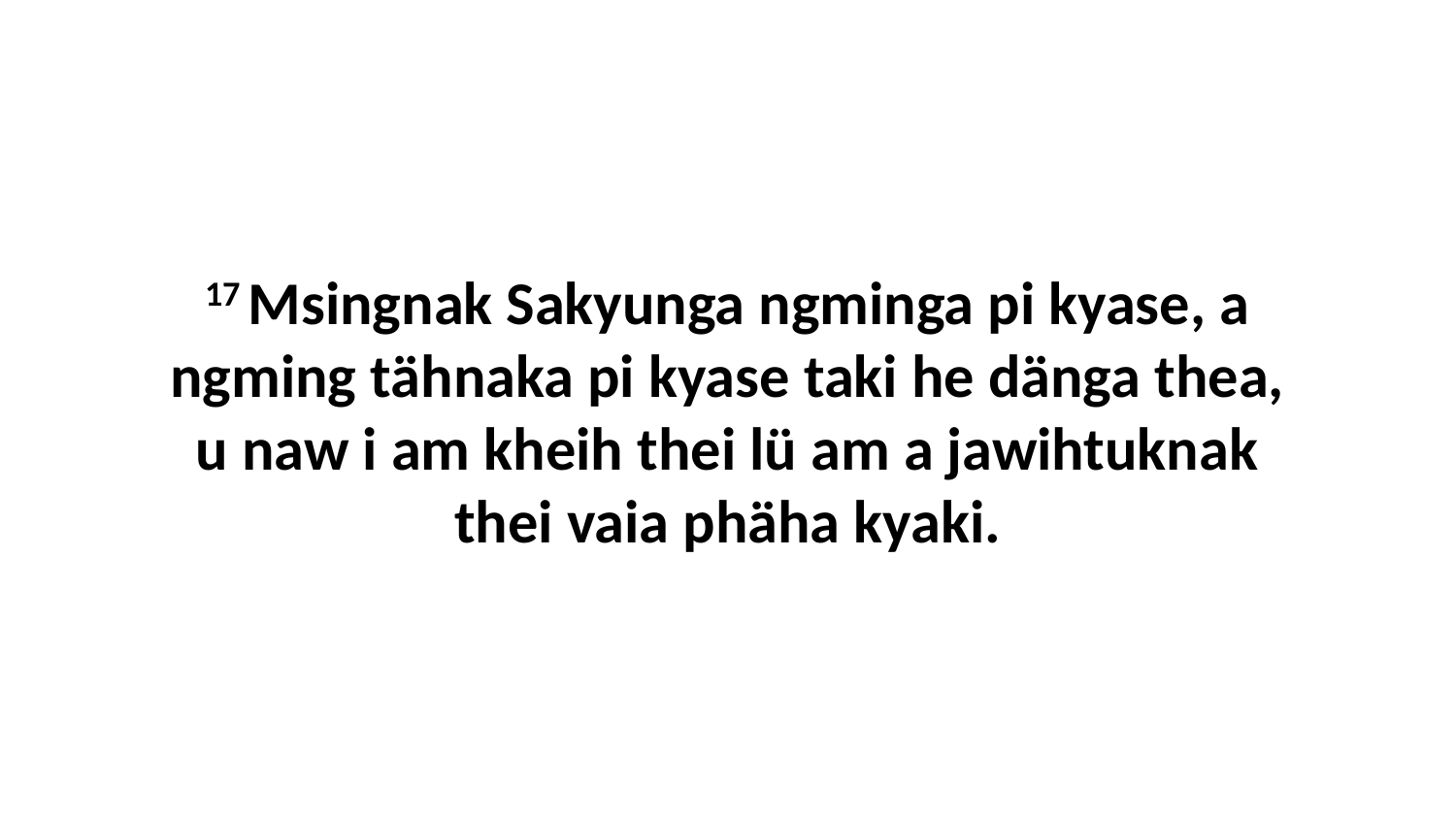

17 Msingnak Sakyunga ngminga pi kyase, a ngming tähnaka pi kyase taki he dänga thea, u naw i am kheih thei lü am a jawihtuknak thei vaia phäha kyaki.